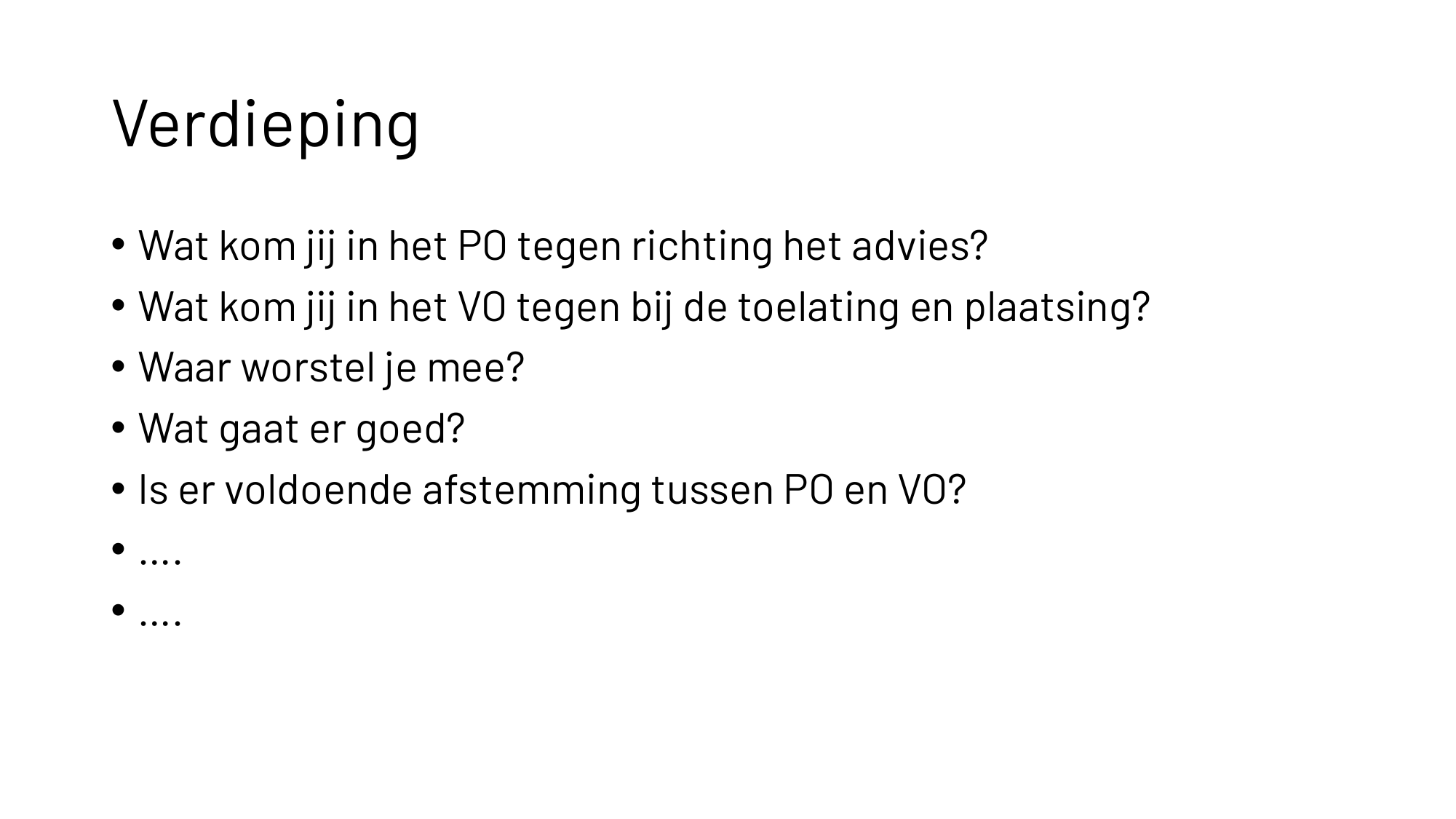

# Verdieping
Wat kom jij in het PO tegen richting het advies?
Wat kom jij in het VO tegen bij de toelating en plaatsing?
Waar worstel je mee?
Wat gaat er goed?
Is er voldoende afstemming tussen PO en VO?
….
….